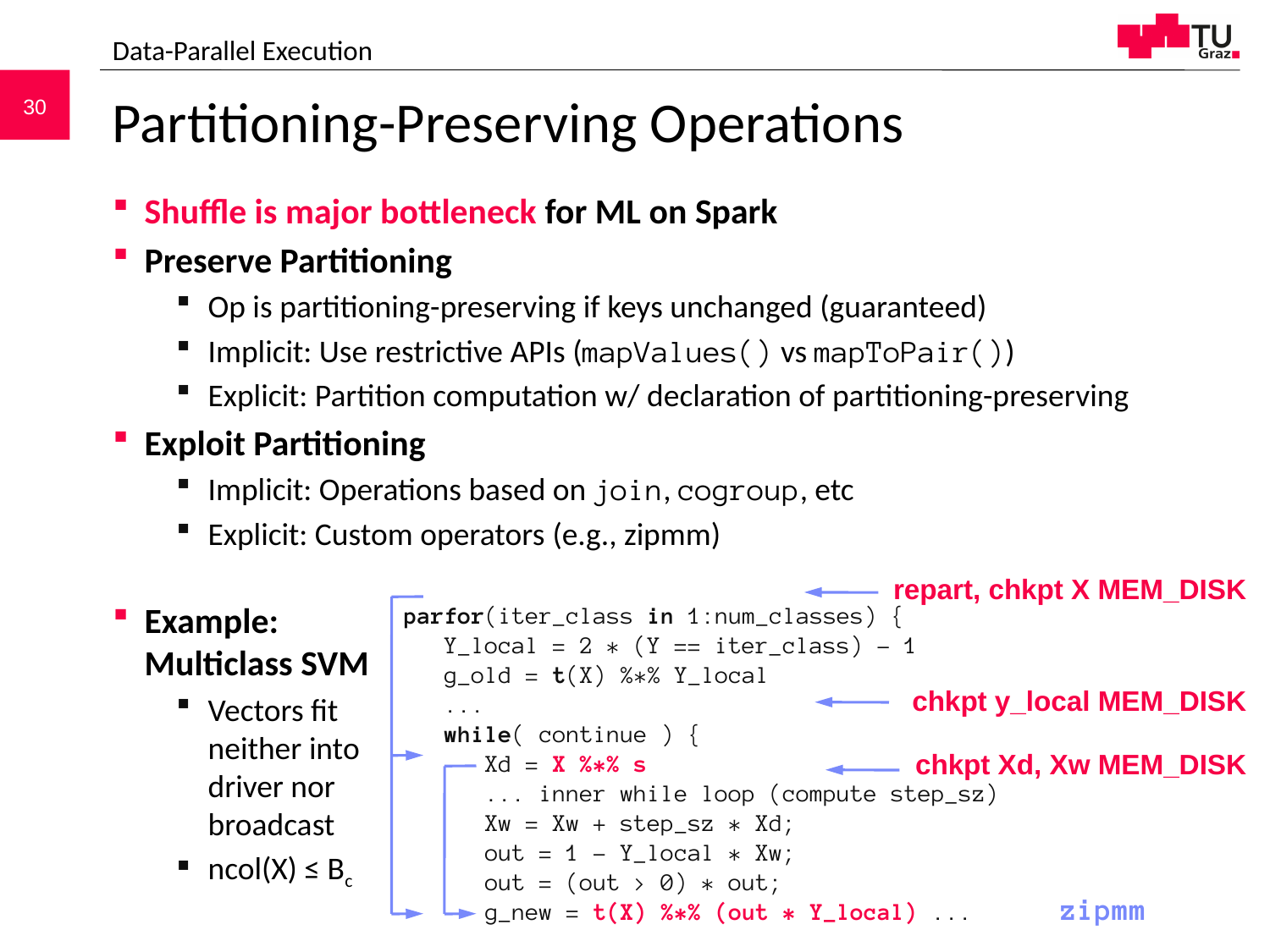

Data-Parallel Execution
# Partitioning-Preserving Operations
Shuffle is major bottleneck for ML on Spark
Preserve Partitioning
Op is partitioning-preserving if keys unchanged (guaranteed)
Implicit: Use restrictive APIs (mapValues() vs mapToPair())
Explicit: Partition computation w/ declaration of partitioning-preserving
Exploit Partitioning
Implicit: Operations based on join, cogroup, etc
Explicit: Custom operators (e.g., zipmm)

Example:
Multiclass SVM
Vectors fit
neither into
driver nor
broadcast
ncol(X) ≤ Bc

repart, chkpt X MEM_DISK
parfor(iter_class in 1:num_classes) {
   Y_local = 2 * (Y == iter_class) - 1
   g_old = t(X) %*% Y_local
   ...
   while( continue ) {
      Xd = X %*% s
      ... inner while loop (compute step_sz)
      Xw = Xw + step_sz * Xd;
      out = 1 - Y_local * Xw;
      out = (out > 0) * out;
      g_new = t(X) %*% (out * Y_local) ...
chkpt y_local MEM_DISK
chkpt Xd, Xw MEM_DISK

zipmm